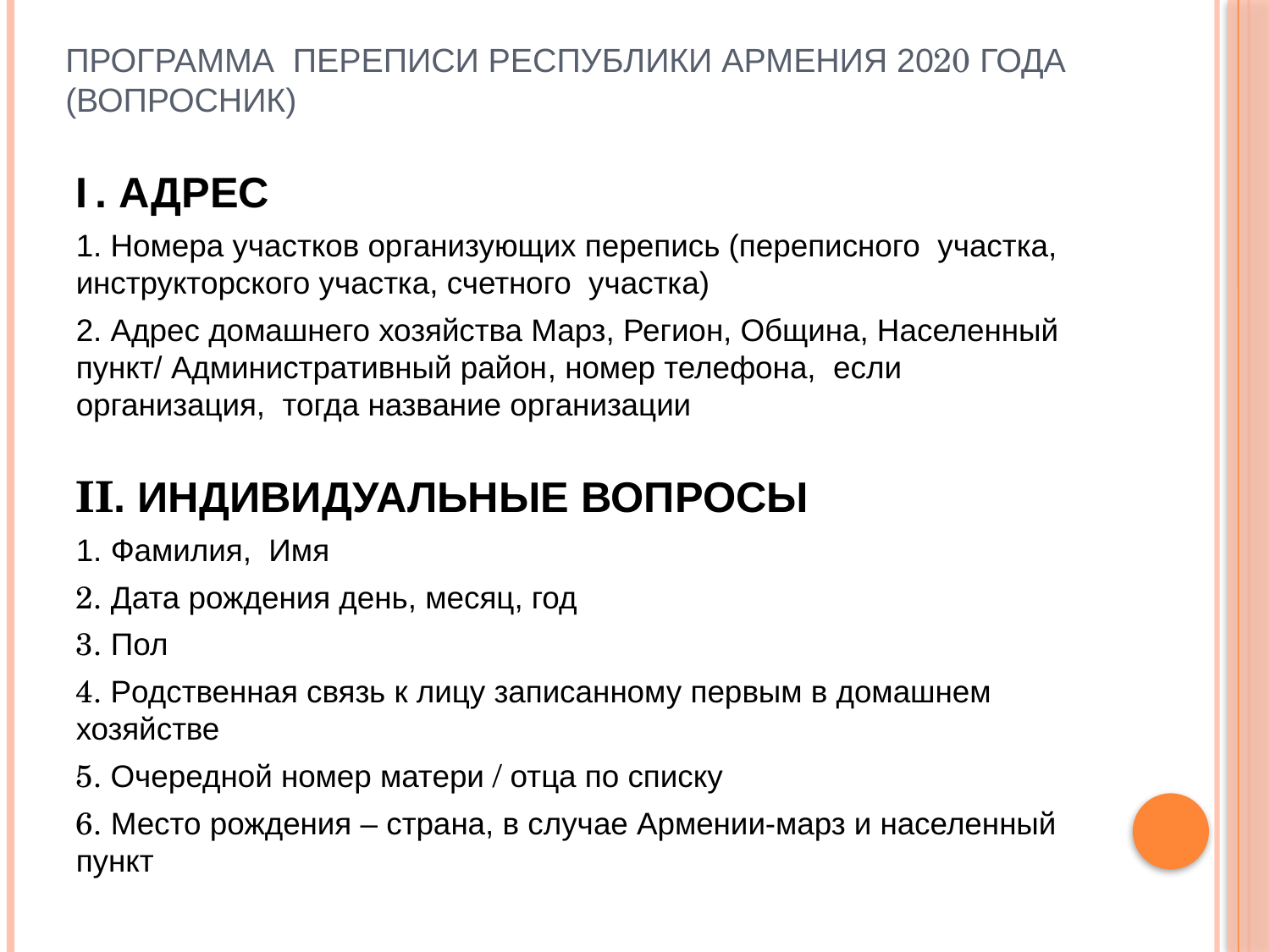

# ПРОГРАММА  ПЕРЕПИСИ РЕСПУБЛИКИ АРМЕНИЯ 2020 ГОДА  (ВОПРОСНИК)
I. АДРЕС
1. Номера участков организующих перепись (переписного  участка, инструкторского участка, счетного  участка)
2. Адрес домашнего хозяйства Марз, Регион, Община, Населенный пункт/ Административный район, номер телефона,  если организация,  тогда название организации

II. Индивидуальные вопросы
1. Фамилия,  Имя
2. Дата рождения день, месяц, год
3. Пол
4. Родственная связь к лицу записанному первым в домашнем хозяйстве
5. Очередной номер матери / отца по списку
6. Место рождения – страна, в случае Армении-марз и населенный пункт